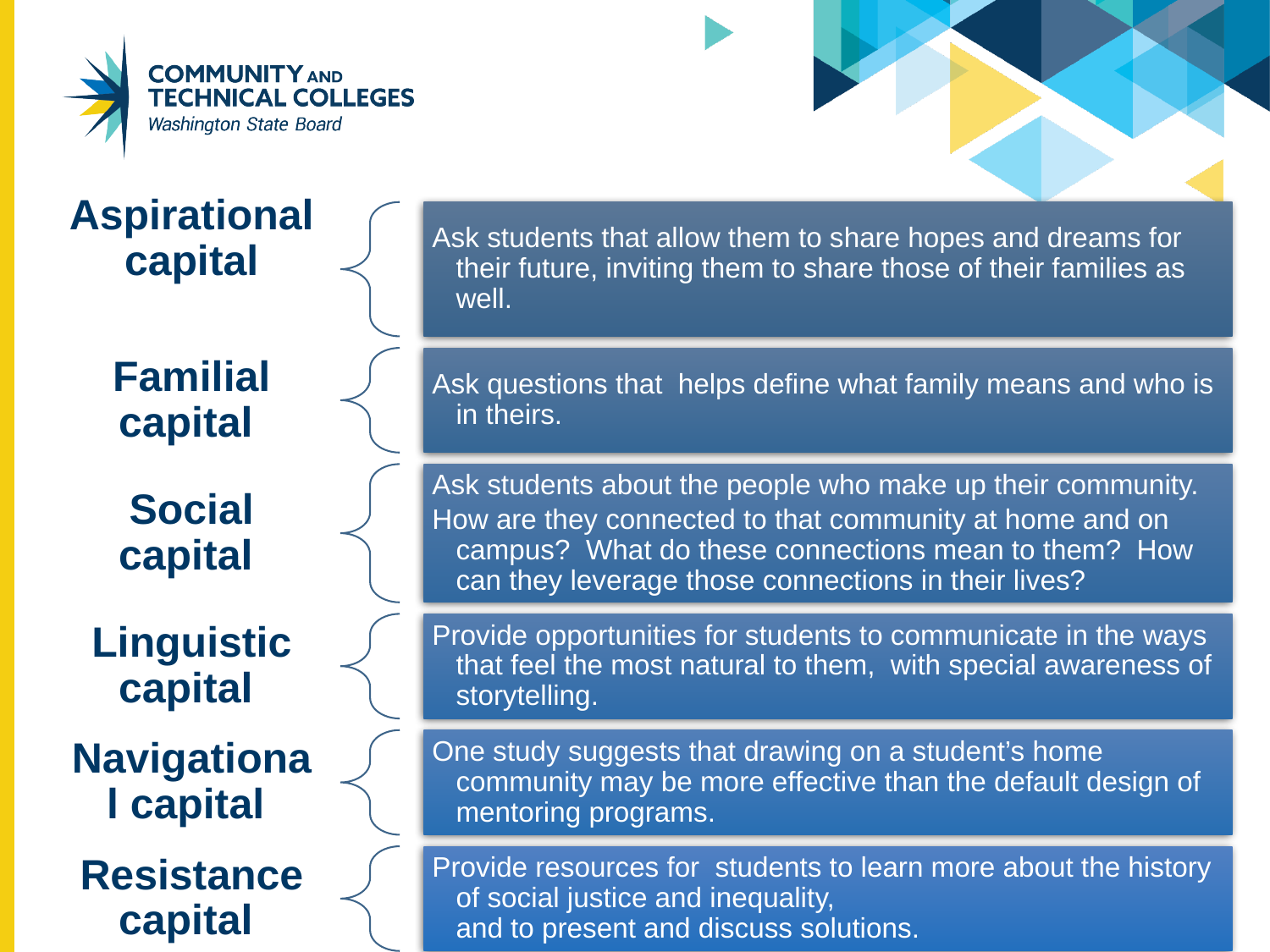

Aspirational capital
Ask students that allow them to share hopes and dreams for their future, inviting them to share those of their families as well.
Familial capital
Ask questions that  helps define what family means and who is in theirs.
Social capital
Ask students about the people who make up their community.
How are they connected to that community at home and on campus?  What do these connections mean to them?  How can they leverage those connections in their lives?
Linguistic capital
Provide opportunities for students to communicate in the ways that feel the most natural to them,  with special awareness of storytelling.
Navigational capital
One study suggests that drawing on a student’s home community may be more effective than the default design of mentoring programs.
Resistance capital
Provide resources for  students to learn more about the history of social justice and inequality,
and to present and discuss solutions.
13